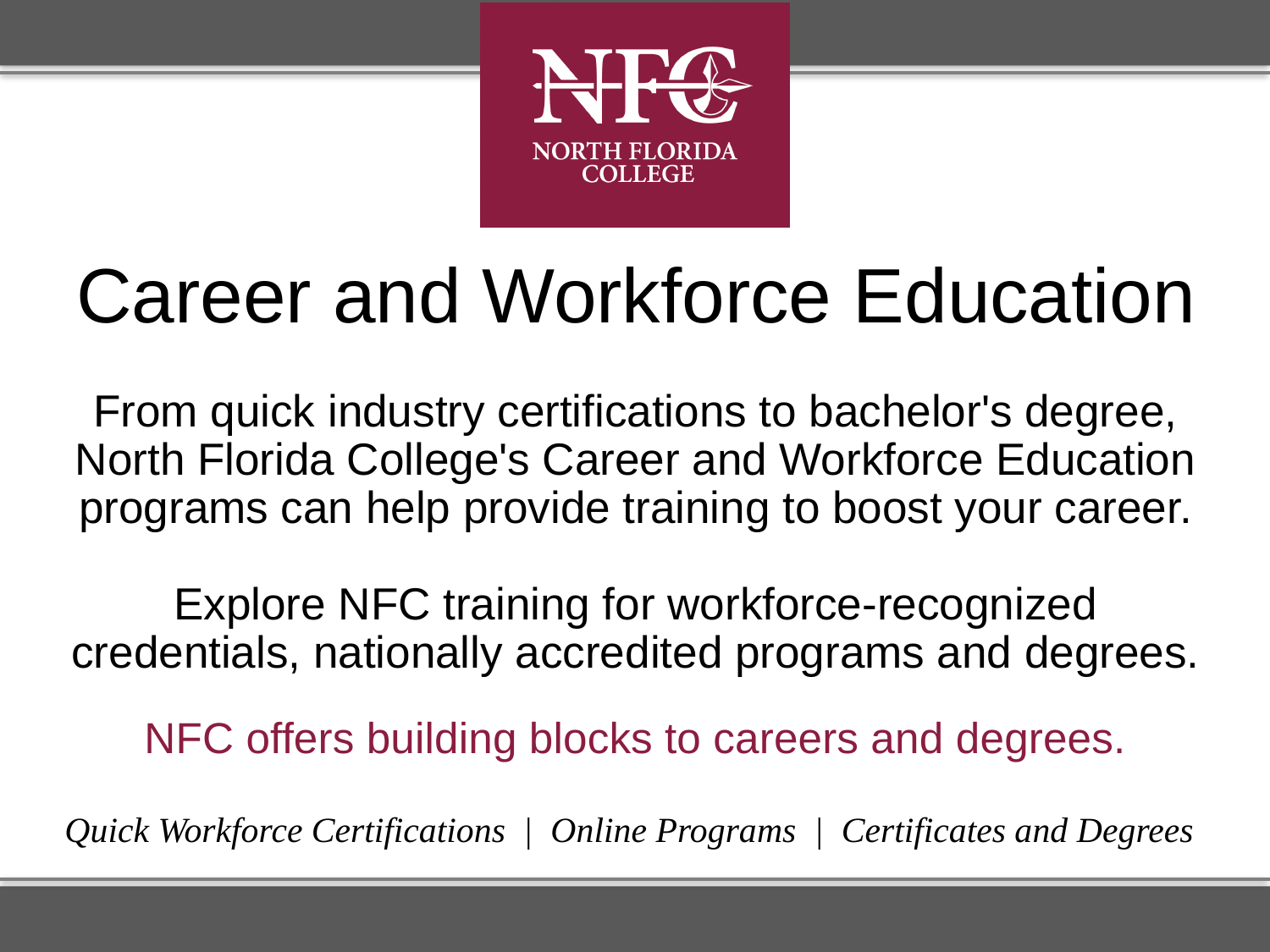

# Career and Workforce Education From quick industry certifications to bachelor's degree, North Florida College's Career and Workforce Education programs can help provide training to boost your career. Explore NFC training for workforce-recognized credentials, nationally accredited programs and degrees.
NFC offers building blocks to careers and degrees.
Quick Workforce Certifications  |  Online Programs  |  Certificates and Degrees